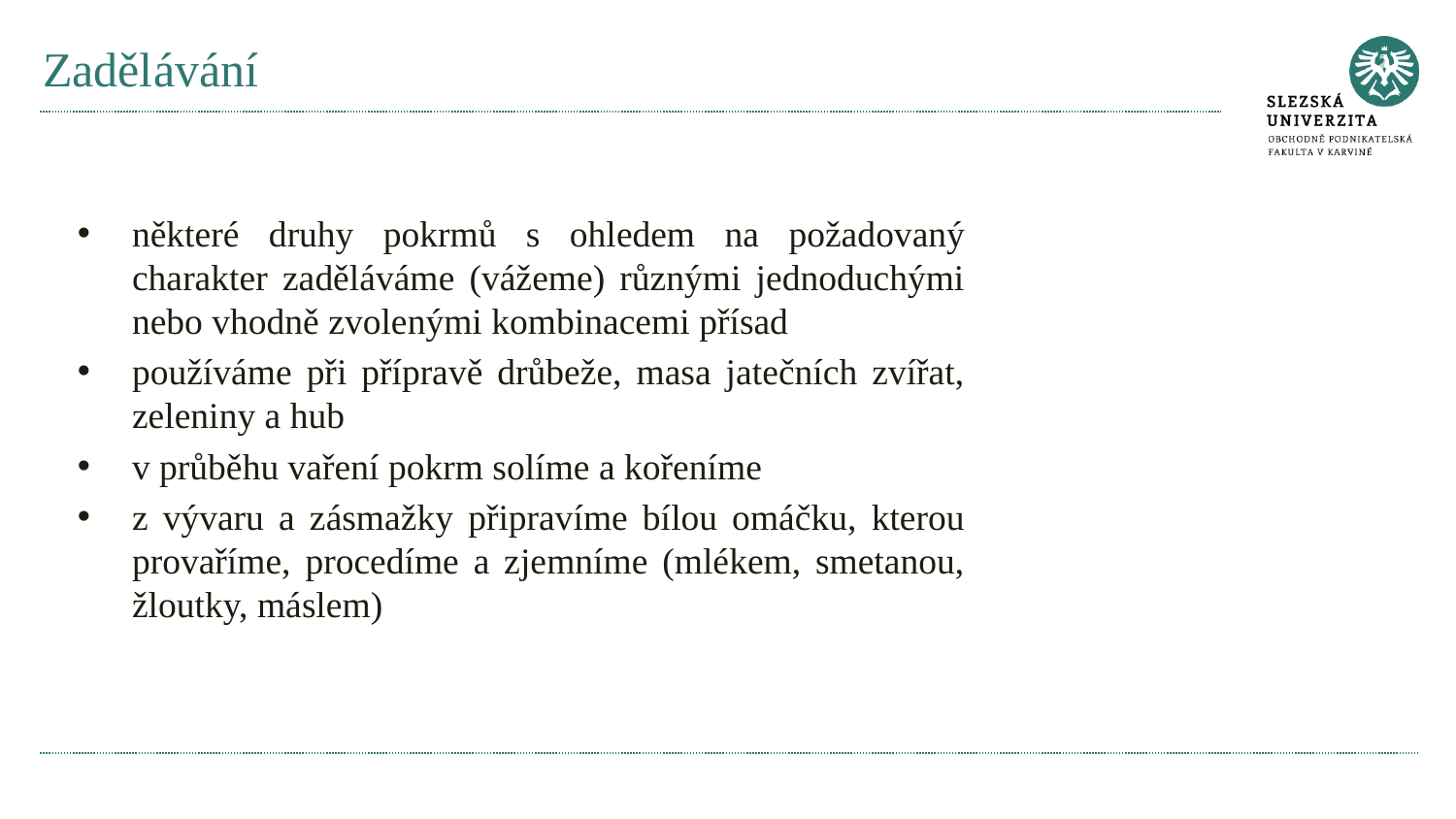

# Zadělávání
některé druhy pokrmů s ohledem na požadovaný charakter zaděláváme (vážeme) různými jednoduchými nebo vhodně zvolenými kombinacemi přísad
používáme při přípravě drůbeže, masa jatečních zvířat, zeleniny a hub
v průběhu vaření pokrm solíme a kořeníme
z vývaru a zásmažky připravíme bílou omáčku, kterou provaříme, procedíme a zjemníme (mlékem, smetanou, žloutky, máslem)